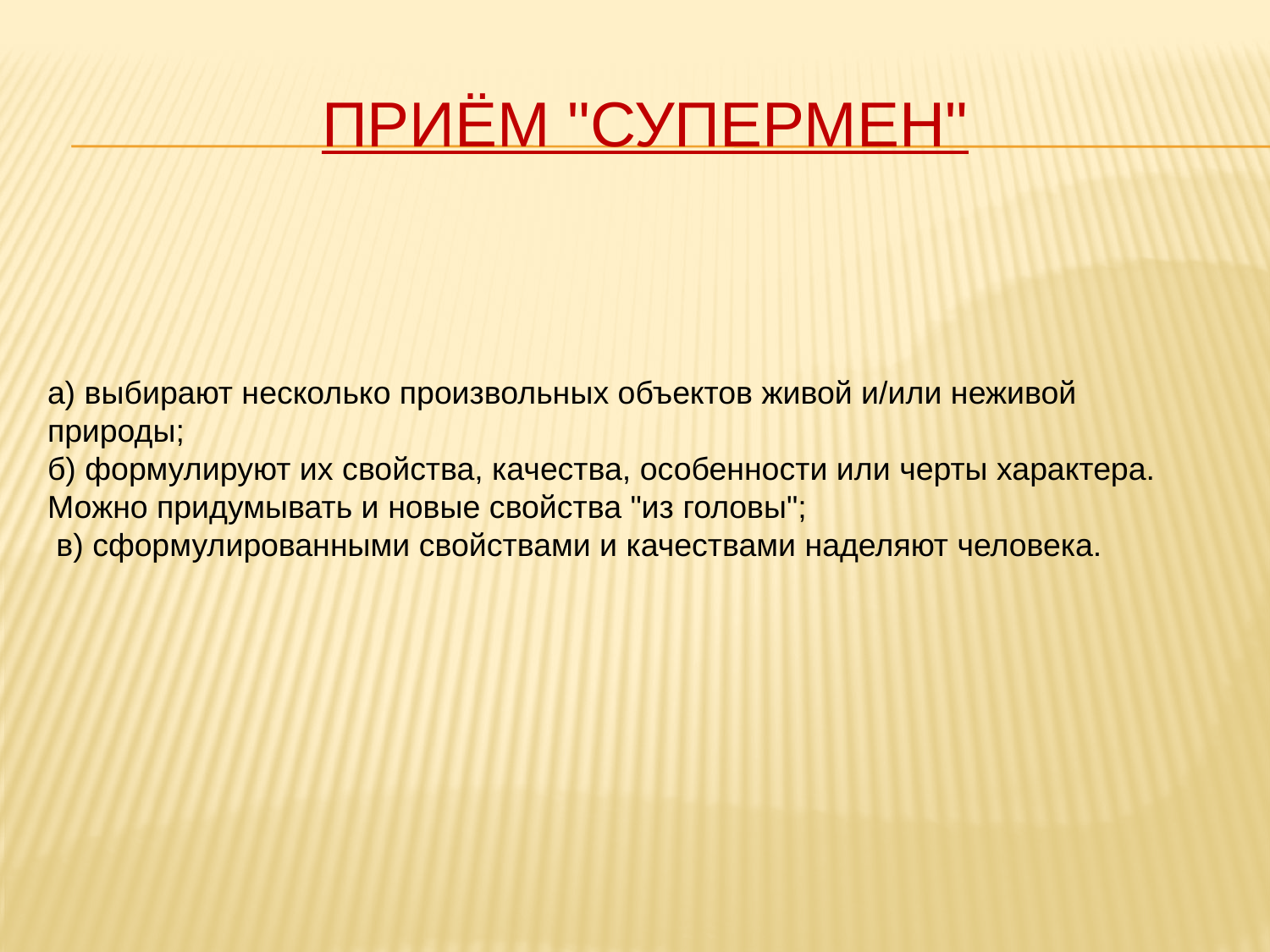

# Приём "СУПЕРМЕН"
а) выбирают несколько произвольных объектов живой и/или неживой природы;
б) формулируют их свойства, качества, особенности или черты характера. Можно придумывать и новые свойства "из головы";
 в) сформулированными свойствами и качествами наделяют человека.